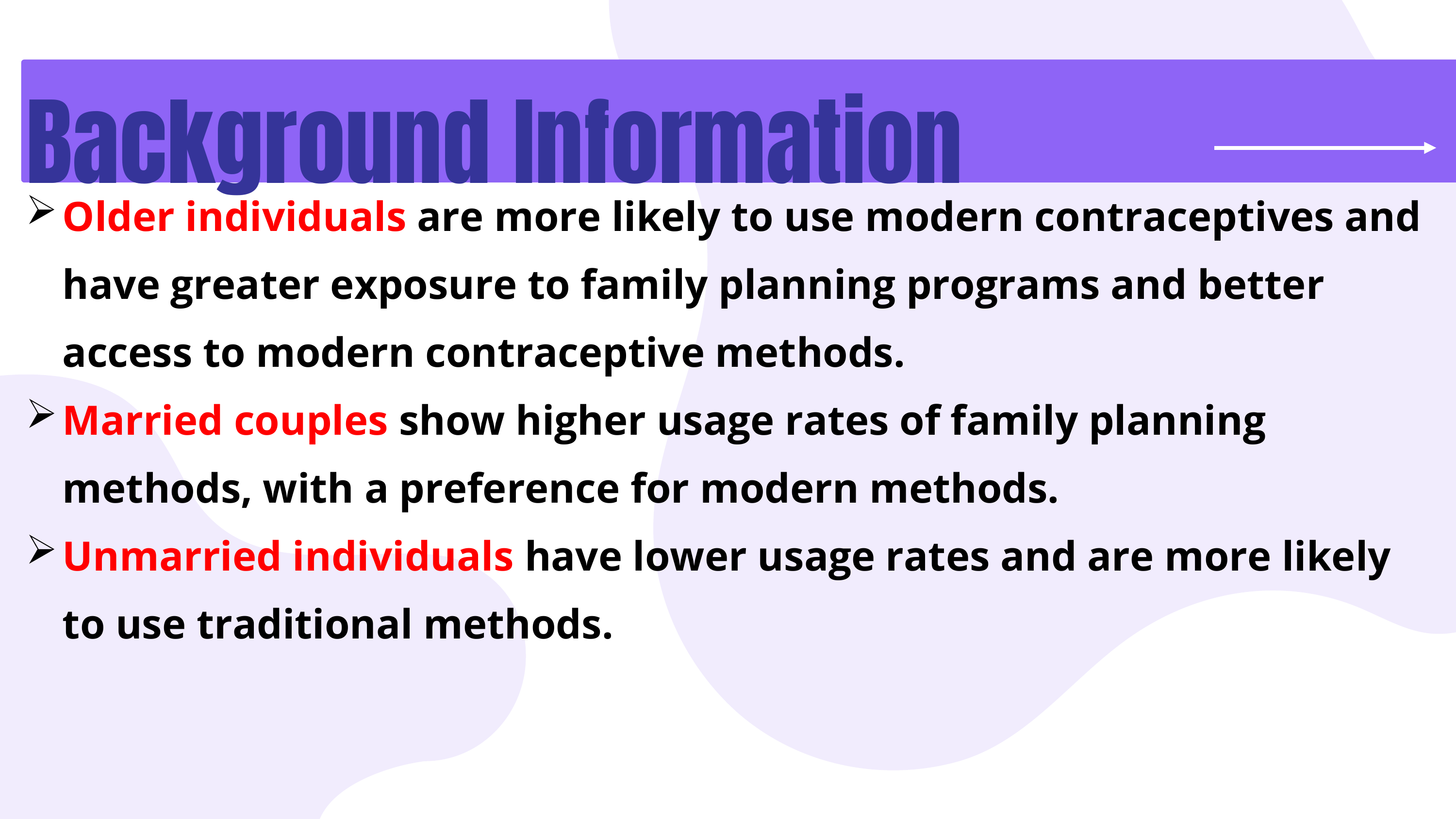

Background Information

Older individuals are more likely to use modern contraceptives and have greater exposure to family planning programs and better access to modern contraceptive methods.
Married couples show higher usage rates of family planning methods, with a preference for modern methods.
Unmarried individuals have lower usage rates and are more likely to use traditional methods.